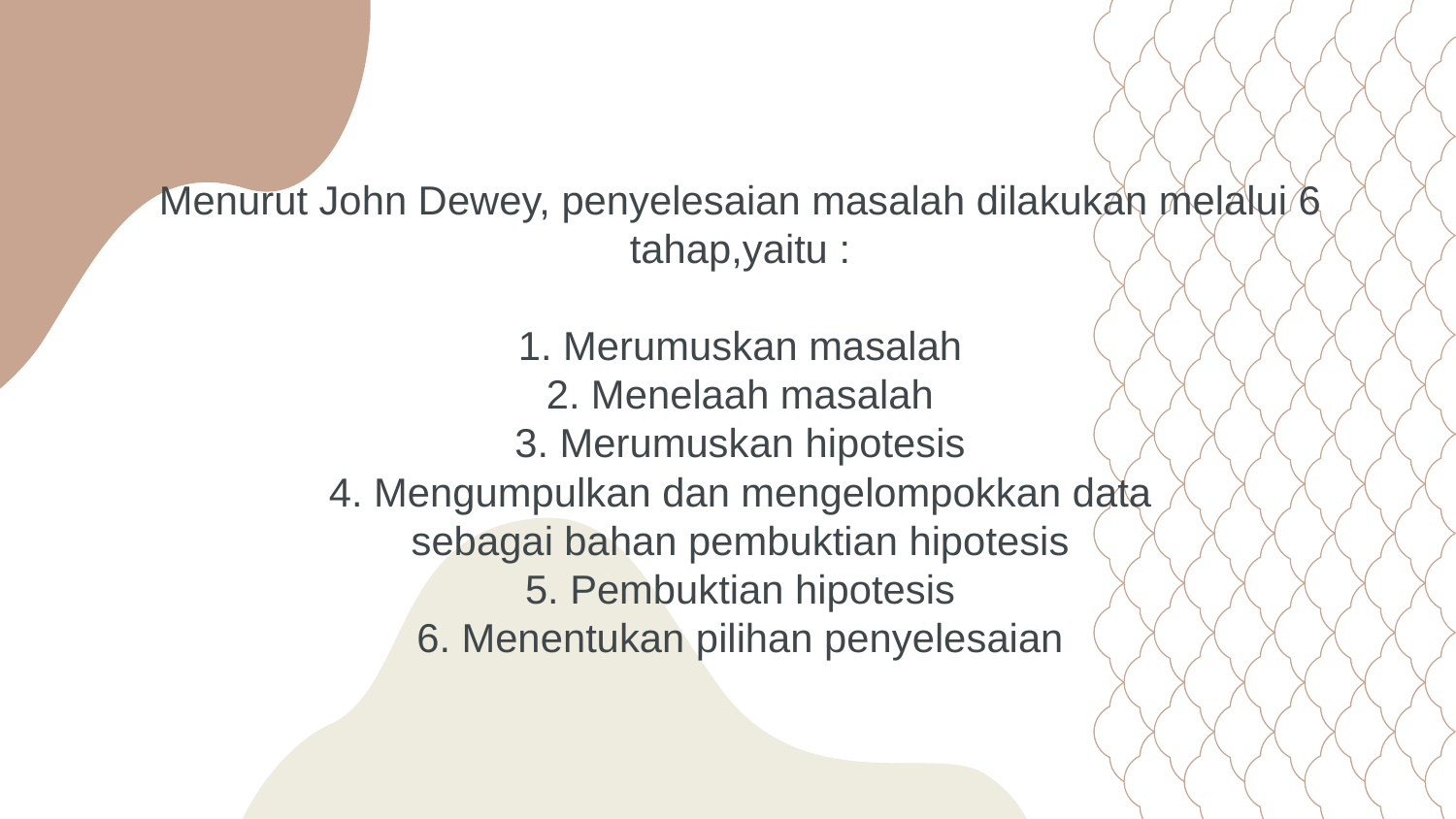

Menurut John Dewey, penyelesaian masalah dilakukan melalui 6 tahap,yaitu :

1. Merumuskan masalah
2. Menelaah masalah
3. Merumuskan hipotesis
4. Mengumpulkan dan mengelompokkan data
sebagai bahan pembuktian hipotesis
5. Pembuktian hipotesis
6. Menentukan pilihan penyelesaian